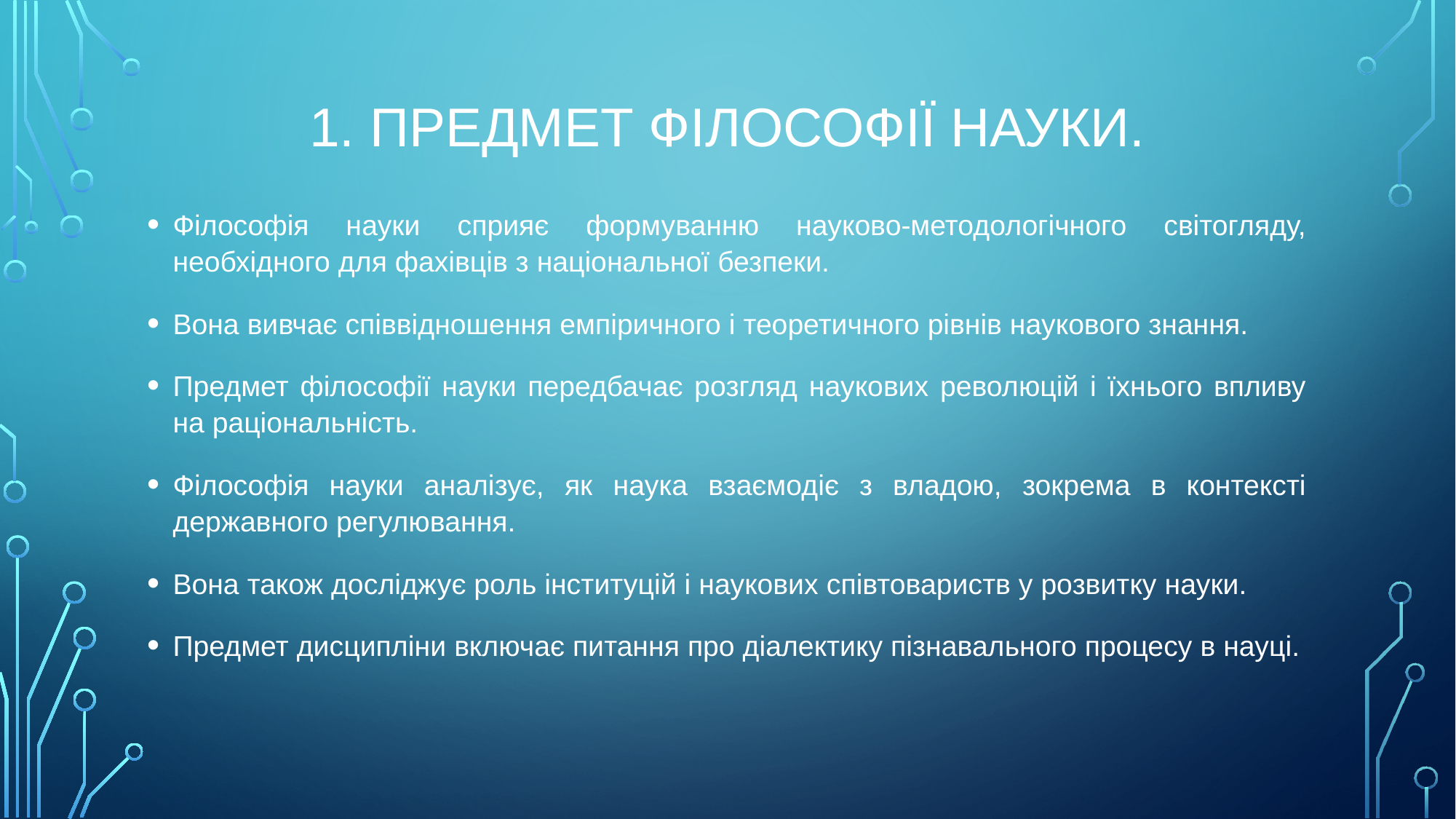

# 1. Предмет філософії науки.
Філософія науки сприяє формуванню науково-методологічного світогляду, необхідного для фахівців з національної безпеки.
Вона вивчає співвідношення емпіричного і теоретичного рівнів наукового знання.
Предмет філософії науки передбачає розгляд наукових революцій і їхнього впливу на раціональність.
Філософія науки аналізує, як наука взаємодіє з владою, зокрема в контексті державного регулювання.
Вона також досліджує роль інституцій і наукових співтовариств у розвитку науки.
Предмет дисципліни включає питання про діалектику пізнавального процесу в науці.